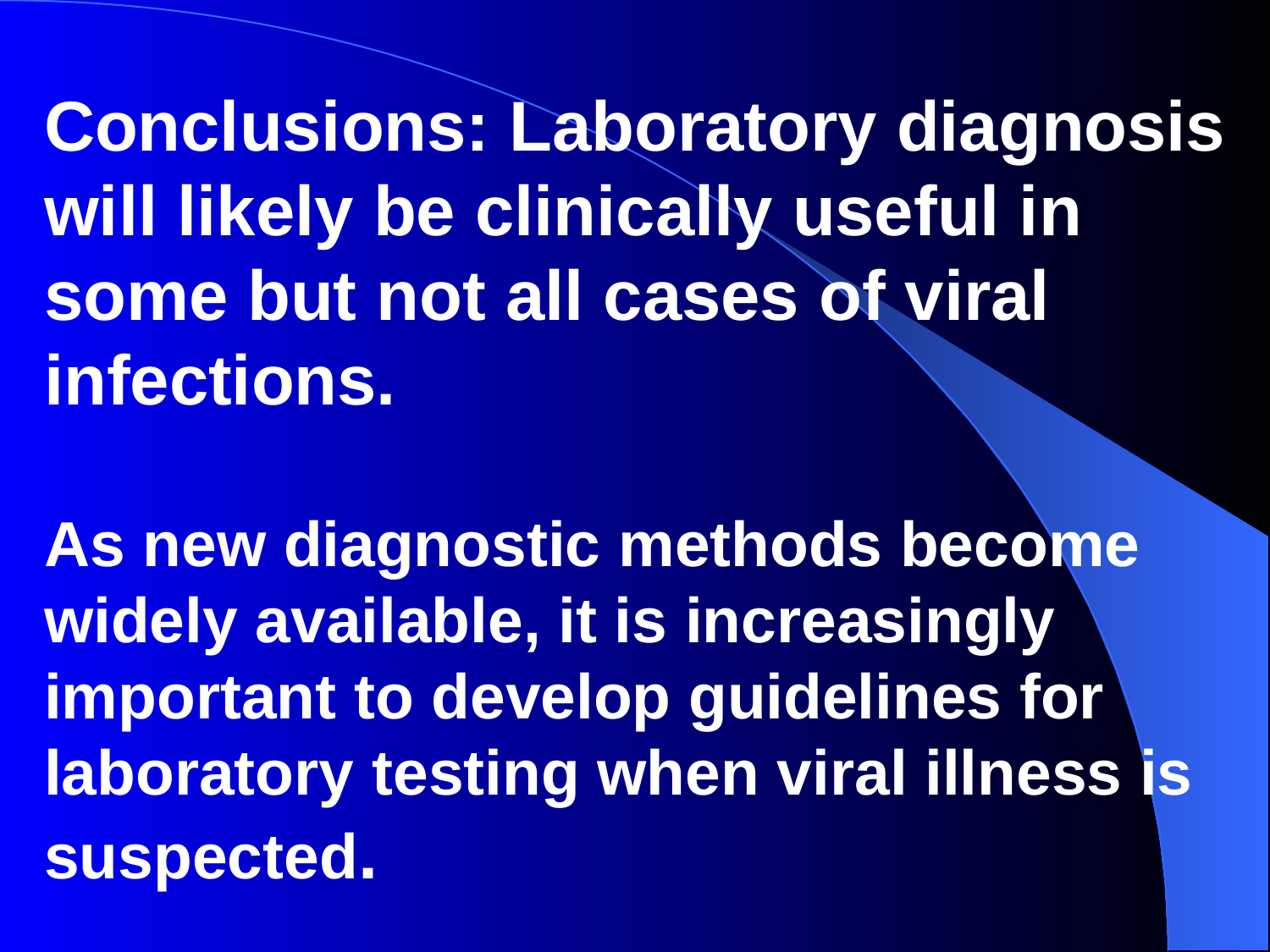

Conclusions: Laboratory diagnosis will likely be clinically useful in some but not all cases of viral infections.

As new diagnostic methods become widely available, it is increasingly important to develop guidelines for laboratory testing when viral illness is suspected.